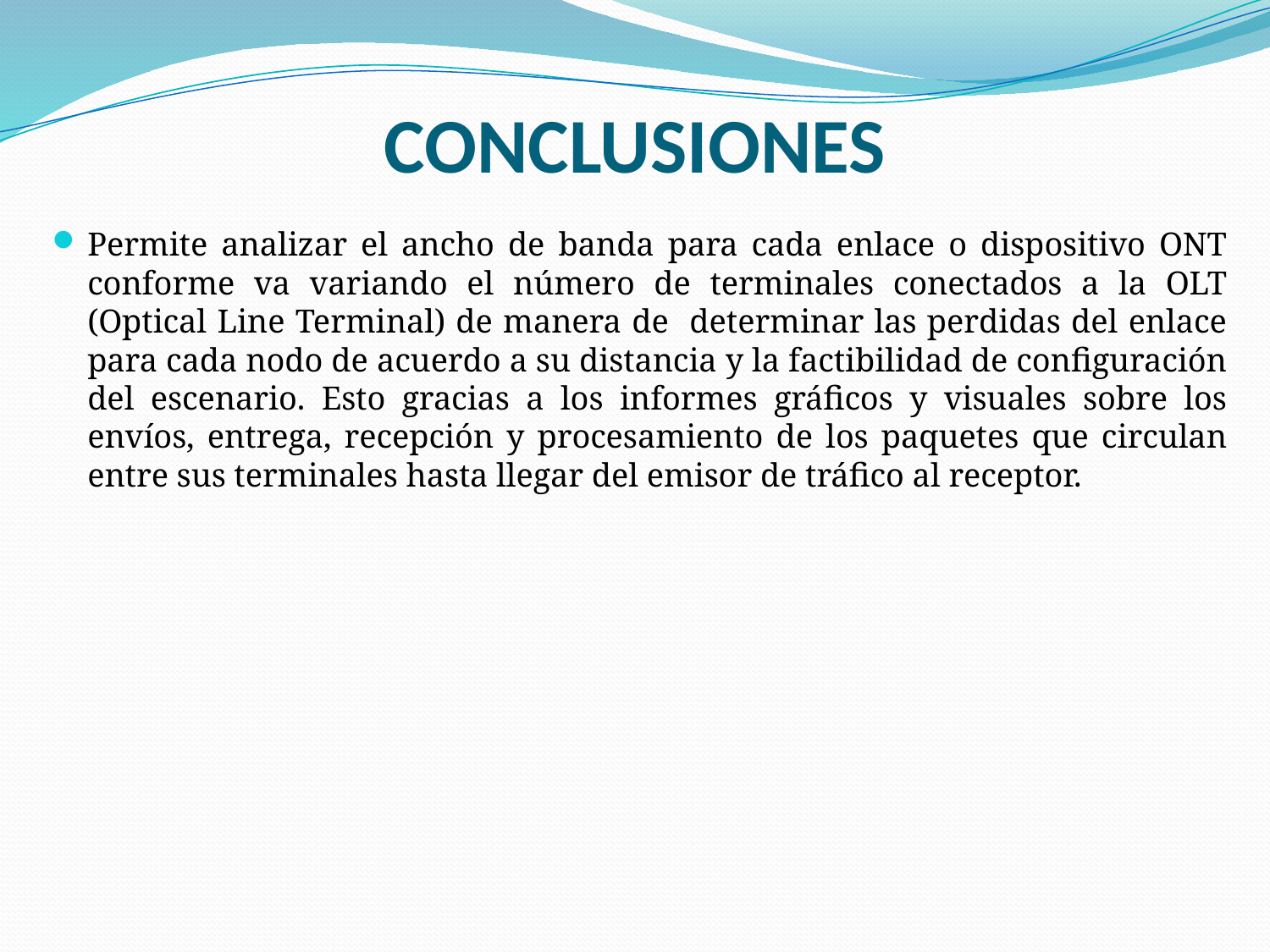

# CONCLUSIONES
Permite analizar el ancho de banda para cada enlace o dispositivo ONT conforme va variando el número de terminales conectados a la OLT (Optical Line Terminal) de manera de  determinar las perdidas del enlace para cada nodo de acuerdo a su distancia y la factibilidad de configuración del escenario. Esto gracias a los informes gráficos y visuales sobre los envíos, entrega, recepción y procesamiento de los paquetes que circulan entre sus terminales hasta llegar del emisor de tráfico al receptor.